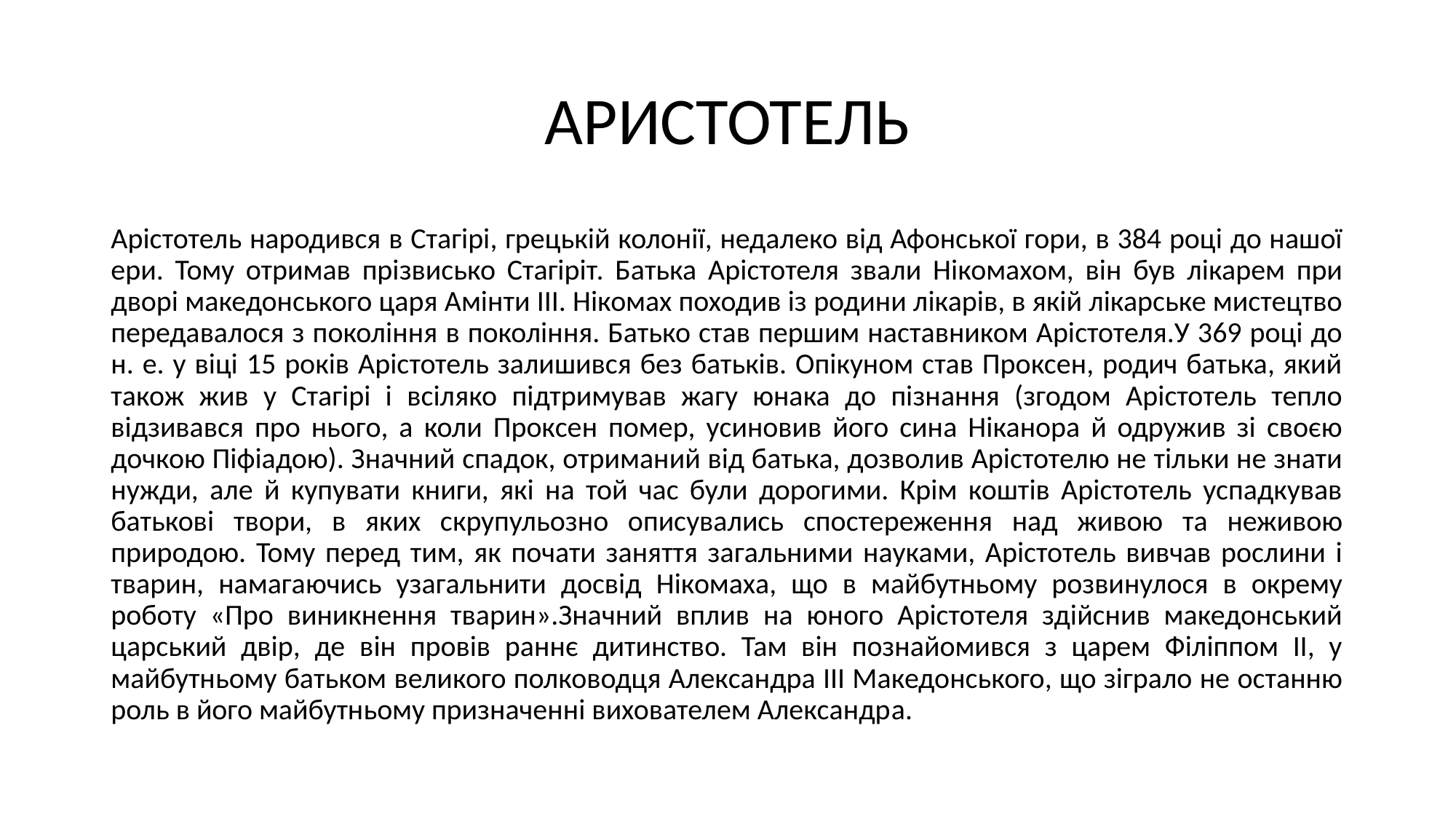

# АРИСТОТЕЛЬ
Арістотель народився в Стагірі, грецькій колонії, недалеко від Афонської гори, в 384 році до нашої ери. Тому отримав прізвисько Стагіріт. Батька Арістотеля звали Нікомахом, він був лікарем при дворі македонського царя Амінти III. Нікомах походив із родини лікарів, в якій лікарське мистецтво передавалося з покоління в покоління. Батько став першим наставником Арістотеля.У 369 році до н. е. у віці 15 років Арістотель залишився без батьків. Опікуном став Проксен, родич батька, який також жив у Стагірі і всіляко підтримував жагу юнака до пізнання (згодом Арістотель тепло відзивався про нього, а коли Проксен помер, усиновив його сина Ніканора й одружив зі своєю дочкою Піфіадою). Значний спадок, отриманий від батька, дозволив Арістотелю не тільки не знати нужди, але й купувати книги, які на той час були дорогими. Крім коштів Арістотель успадкував батькові твори, в яких скрупульозно описувались спостереження над живою та неживою природою. Тому перед тим, як почати заняття загальними науками, Арістотель вивчав рослини і тварин, намагаючись узагальнити досвід Нікомаха, що в майбутньому розвинулося в окрему роботу «Про виникнення тварин».Значний вплив на юного Арістотеля здійснив македонський царський двір, де він провів раннє дитинство. Там він познайомився з царем Філіппом II, у майбутньому батьком великого полководця Александра III Македонського, що зіграло не останню роль в його майбутньому призначенні вихователем Александра.